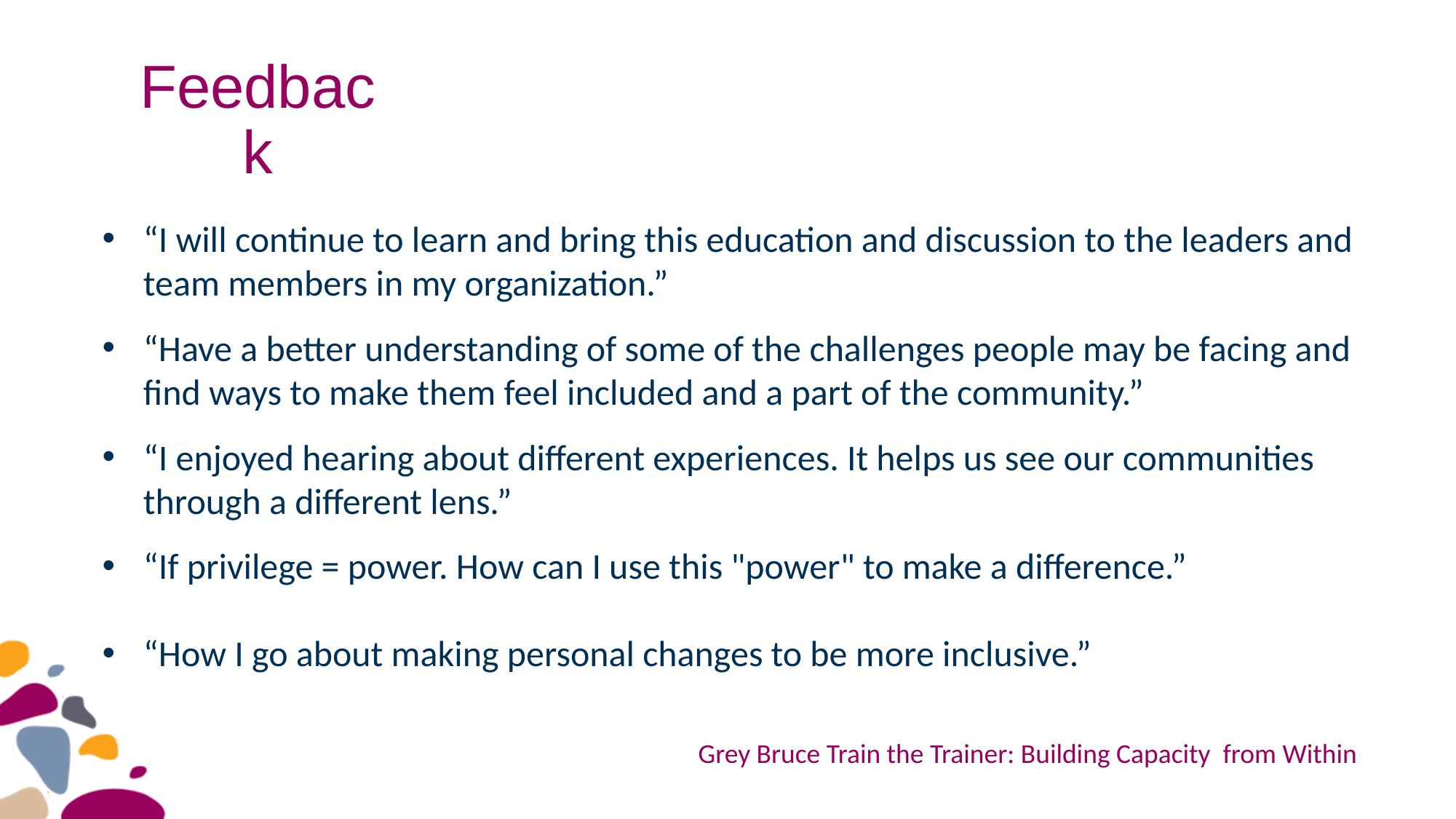

# Feedback

“I will continue to learn and bring this education and discussion to the leaders and team members in my organization.”

“Have a better understanding of some of the challenges people may be facing and find ways to make them feel included and a part of the community.”

“I enjoyed hearing about different experiences. It helps us see our communities through a different lens.”

“If privilege = power. How can I use this "power" to make a difference.”

“How I go about making personal changes to be more inclusive.”

Grey Bruce Train the Trainer: Building Capacity  from Within